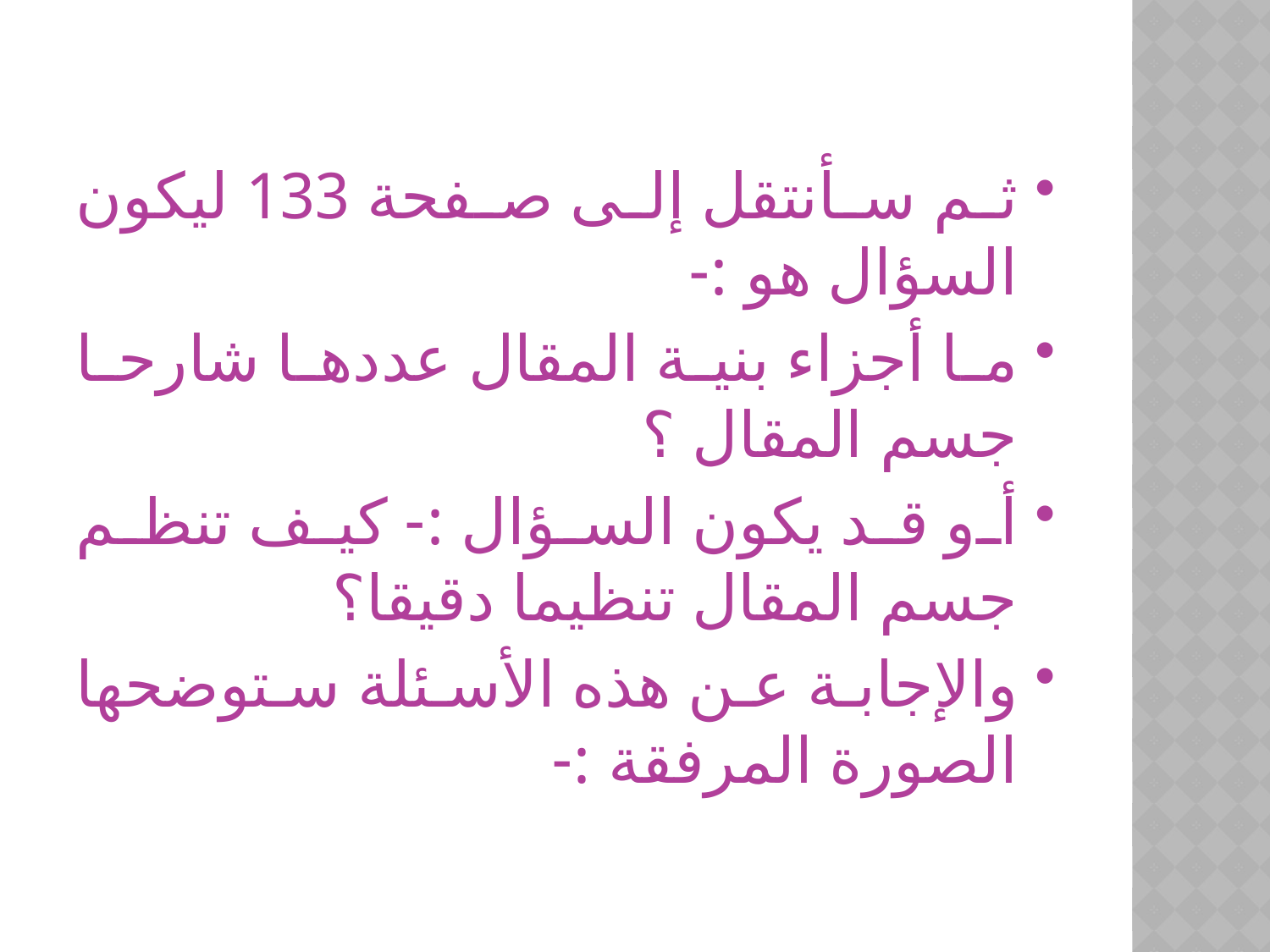

ثم سأنتقل إلى صفحة 133 ليكون السؤال هو :-
ما أجزاء بنية المقال عددها شارحا جسم المقال ؟
أو قد يكون السؤال :- كيف تنظم جسم المقال تنظيما دقيقا؟
والإجابة عن هذه الأسئلة ستوضحها الصورة المرفقة :-